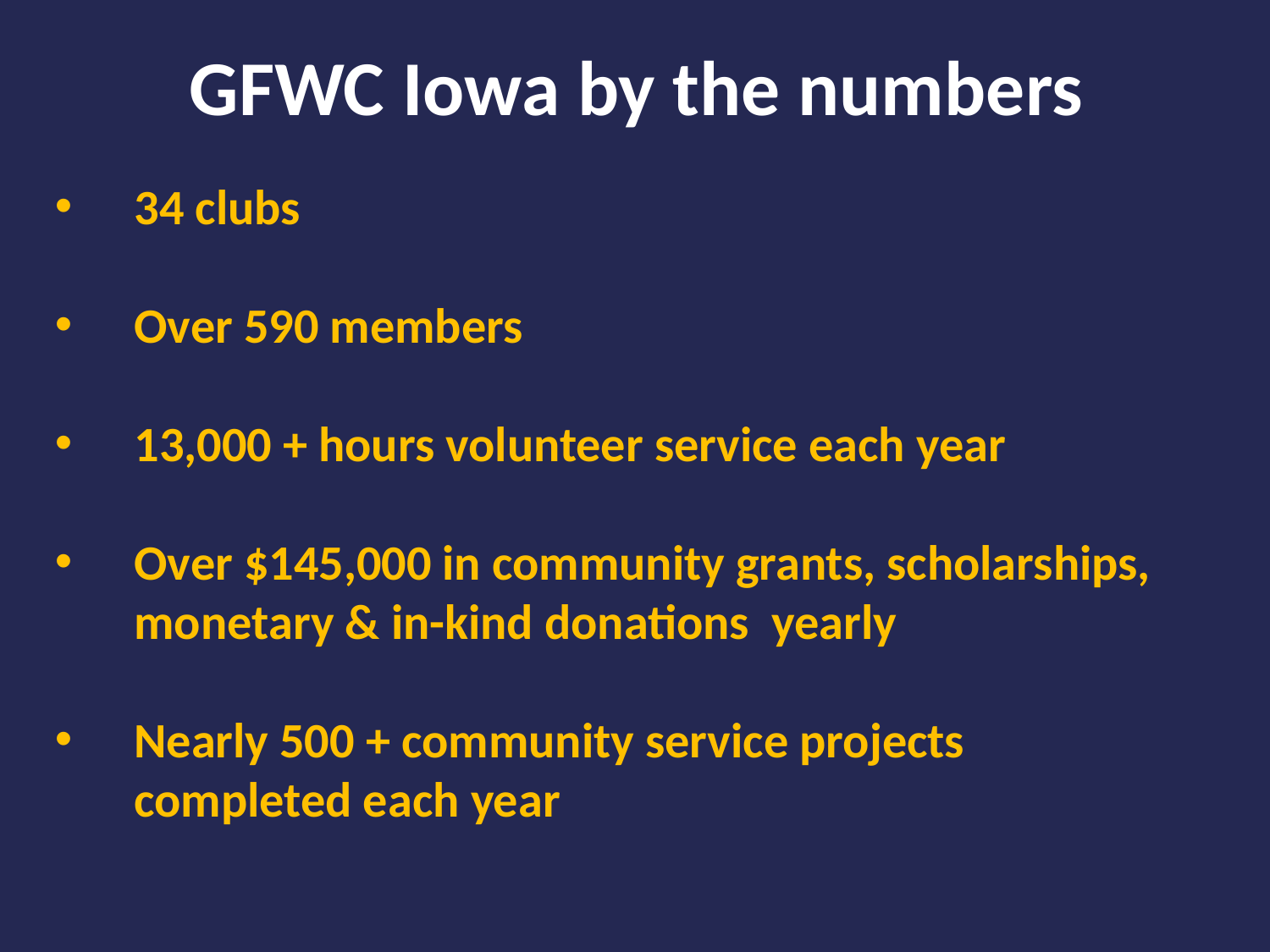

GFWC Iowa by the numbers
34 clubs
Over 590 members
13,000 + hours volunteer service each year
Over $145,000 in community grants, scholarships, monetary & in-kind donations  yearly
Nearly 500 + community service projects completed each year